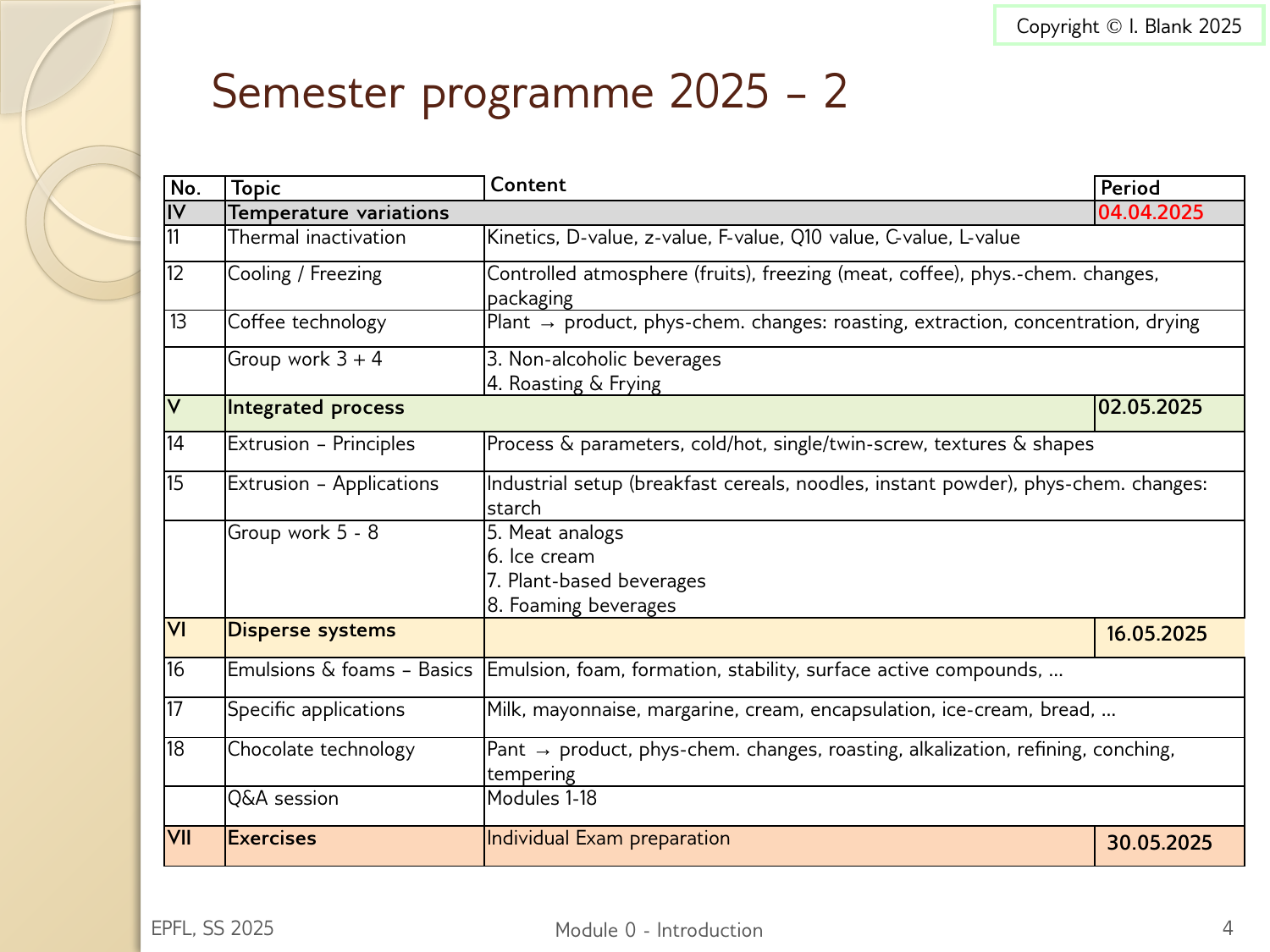

# Semester programme 2025 – 2
| No. | Topic | Content | Period |
| --- | --- | --- | --- |
| IV | Temperature variations |  | 04.04.2025 |
| 11 | Thermal inactivation | Kinetics, D-value, z-value, F-value, Q10 value, C-value, L-value |  |
| 12 | Cooling / Freezing | Controlled atmosphere (fruits), freezing (meat, coffee), phys.-chem. changes, packaging |  |
| 13 | Coffee technology | Plant → product, phys-chem. changes: roasting, extraction, concentration, drying |  |
|  | Group work 3 + 4 | 3. Non-alcoholic beverages 4. Roasting & Frying |  |
| V | Integrated process |  | 02.05.2025 |
| 14 | Extrusion – Principles | Process & parameters, cold/hot, single/twin-screw, textures & shapes |  |
| 15 | Extrusion – Applications | Industrial setup (breakfast cereals, noodles, instant powder), phys-chem. changes: starch |  |
|  | Group work 5 - 8 | 5. Meat analogs 6. Ice cream 7. Plant-based beverages 8. Foaming beverages |  |
| VI | Disperse systems |  | 16.05.2025 |
| 16 | Emulsions & foams – Basics | Emulsion, foam, formation, stability, surface active compounds, … |  |
| 17 | Specific applications | Milk, mayonnaise, margarine, cream, encapsulation, ice-cream, bread, … |  |
| 18 | Chocolate technology | Pant → product, phys-chem. changes, roasting, alkalization, refining, conching, tempering |  |
|  | Q&A session | Modules 1-18 |  |
| VII | Exercises | Individual Exam preparation | 30.05.2025 |
4
Module 0 - Introduction